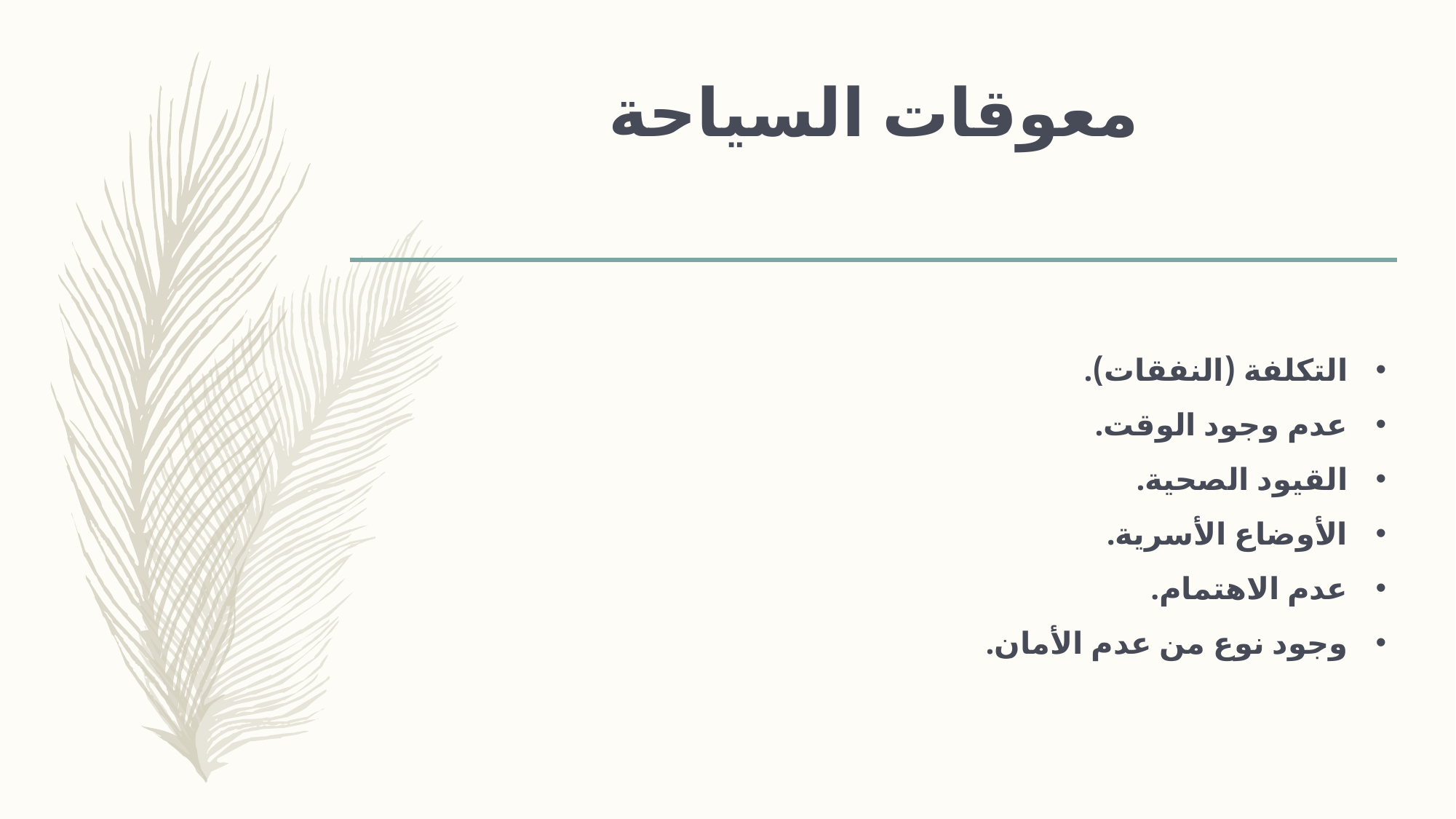

# معوقات السياحة

التكلفة (النفقات).
عدم وجود الوقت.
القيود الصحية.
الأوضاع الأسرية.
عدم الاهتمام.
وجود نوع من عدم الأمان.